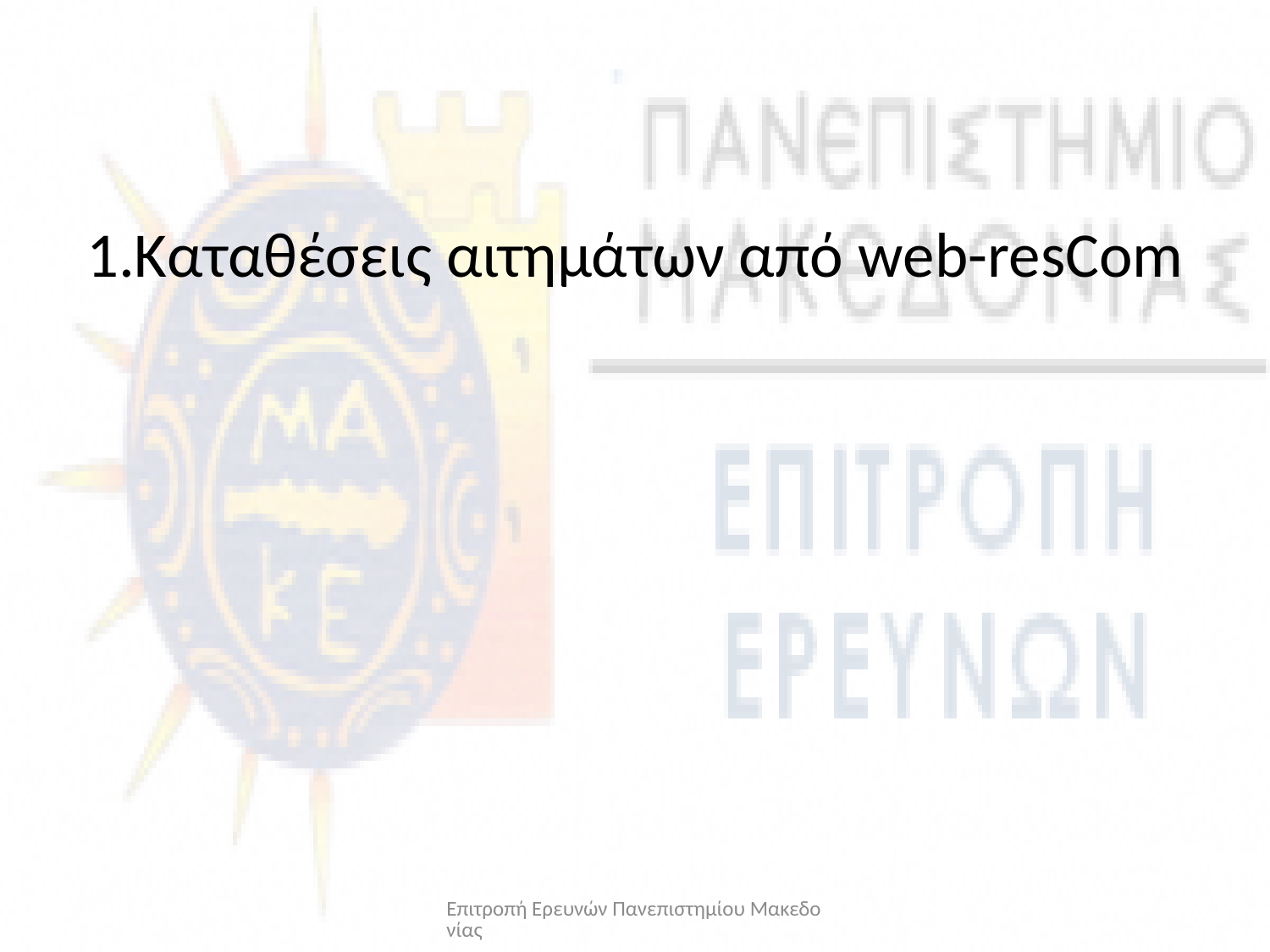

# 1.Καταθέσεις αιτημάτων από web-resCom
Επιτροπή Ερευνών Πανεπιστημίου Μακεδονίας